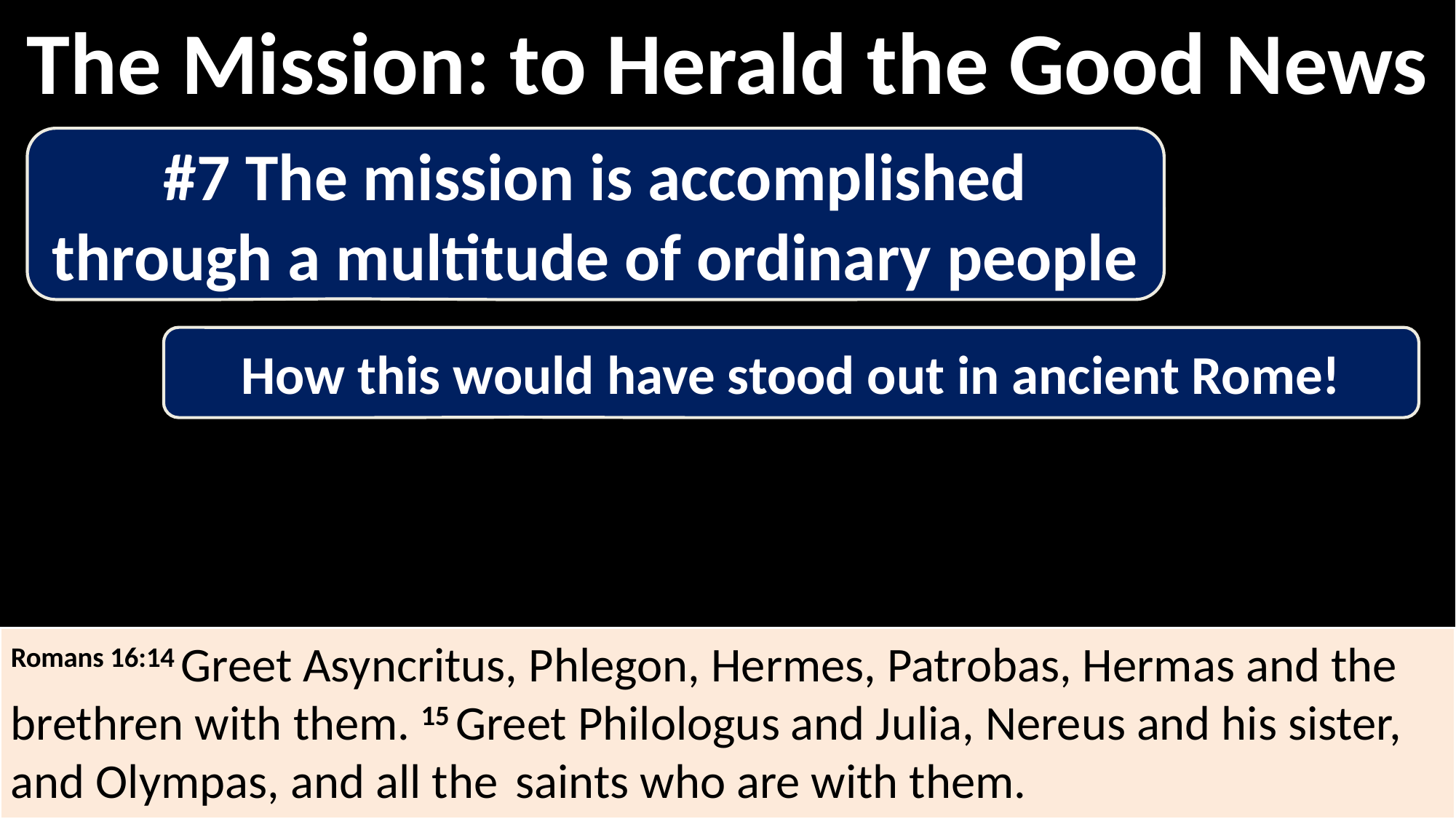

The Mission: to Herald the Good News
#7 The mission is accomplished through a multitude of ordinary people
How this would have stood out in ancient Rome!
Romans 16:14 Greet Asyncritus, Phlegon, Hermes, Patrobas, Hermas and the brethren with them. 15 Greet Philologus and Julia, Nereus and his sister, and Olympas, and all the  saints who are with them.